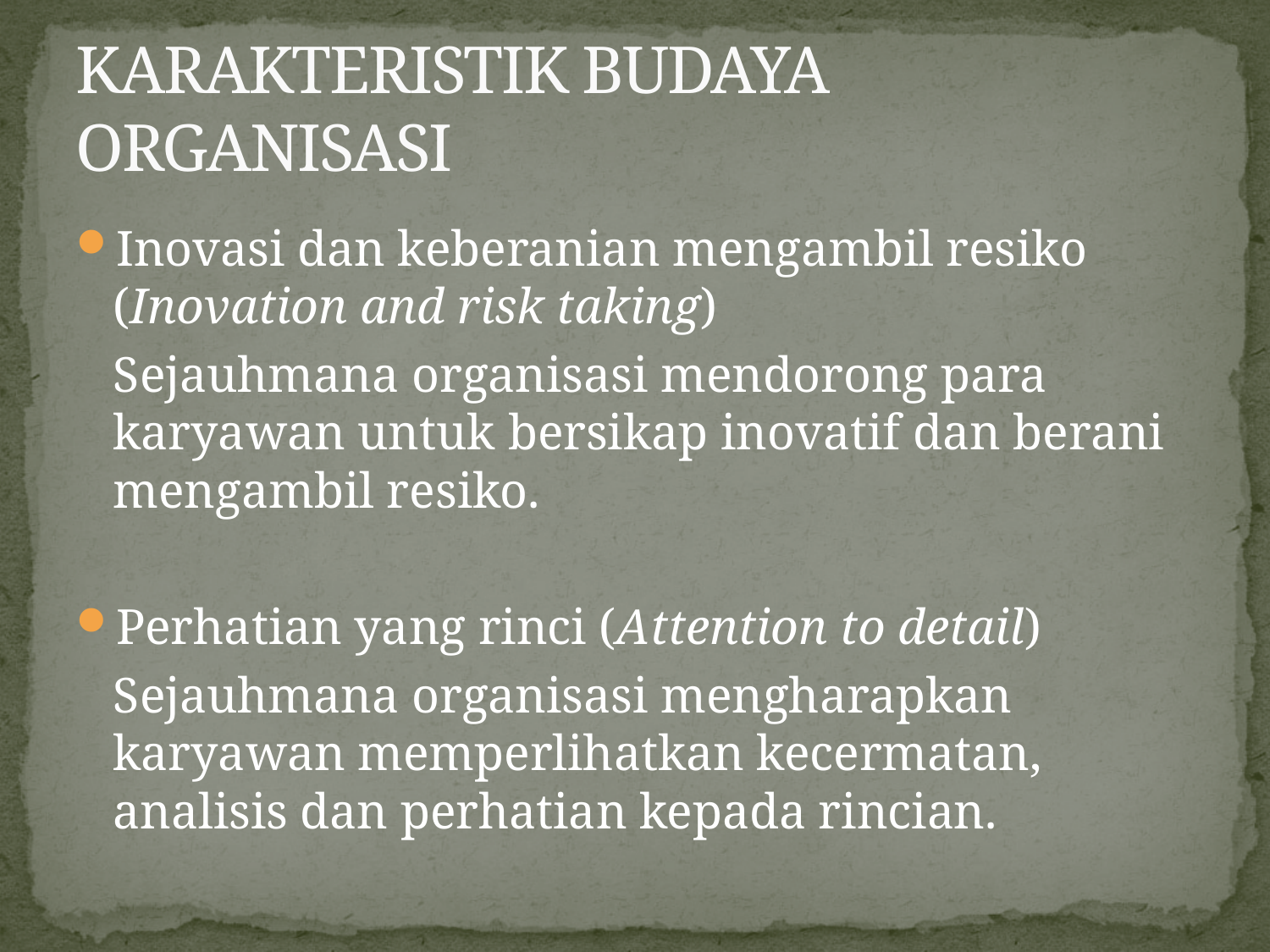

# KARAKTERISTIK BUDAYA ORGANISASI
Inovasi dan keberanian mengambil resiko (Inovation and risk taking)
   Sejauhmana organisasi mendorong para karyawan untuk bersikap inovatif dan berani mengambil resiko.

Perhatian yang rinci (Attention to detail)
   Sejauhmana organisasi mengharapkan karyawan memperlihatkan kecermatan, analisis dan perhatian kepada rincian.